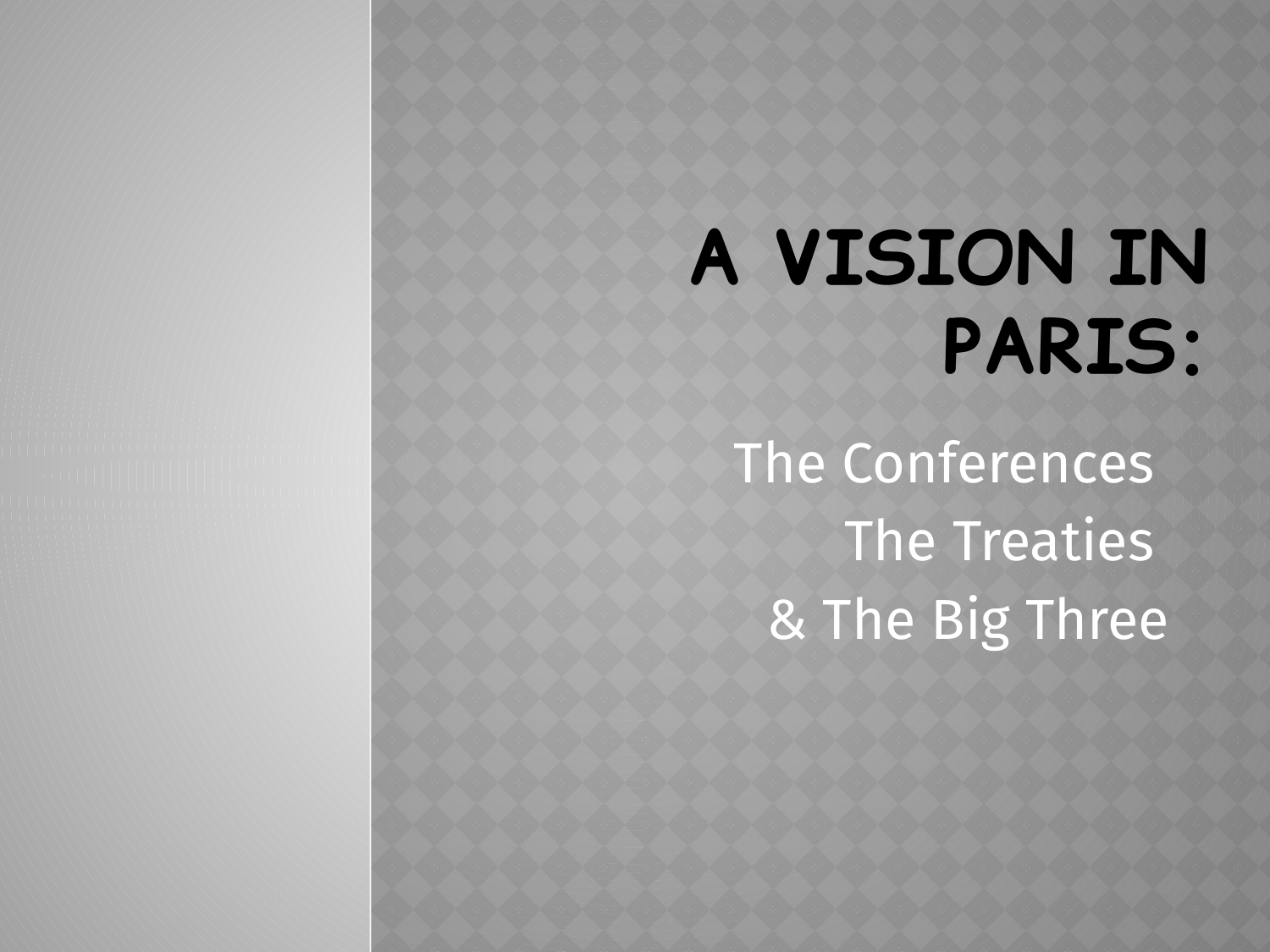

# A Vision in Paris:
The Conferences
The Treaties
& The Big Three